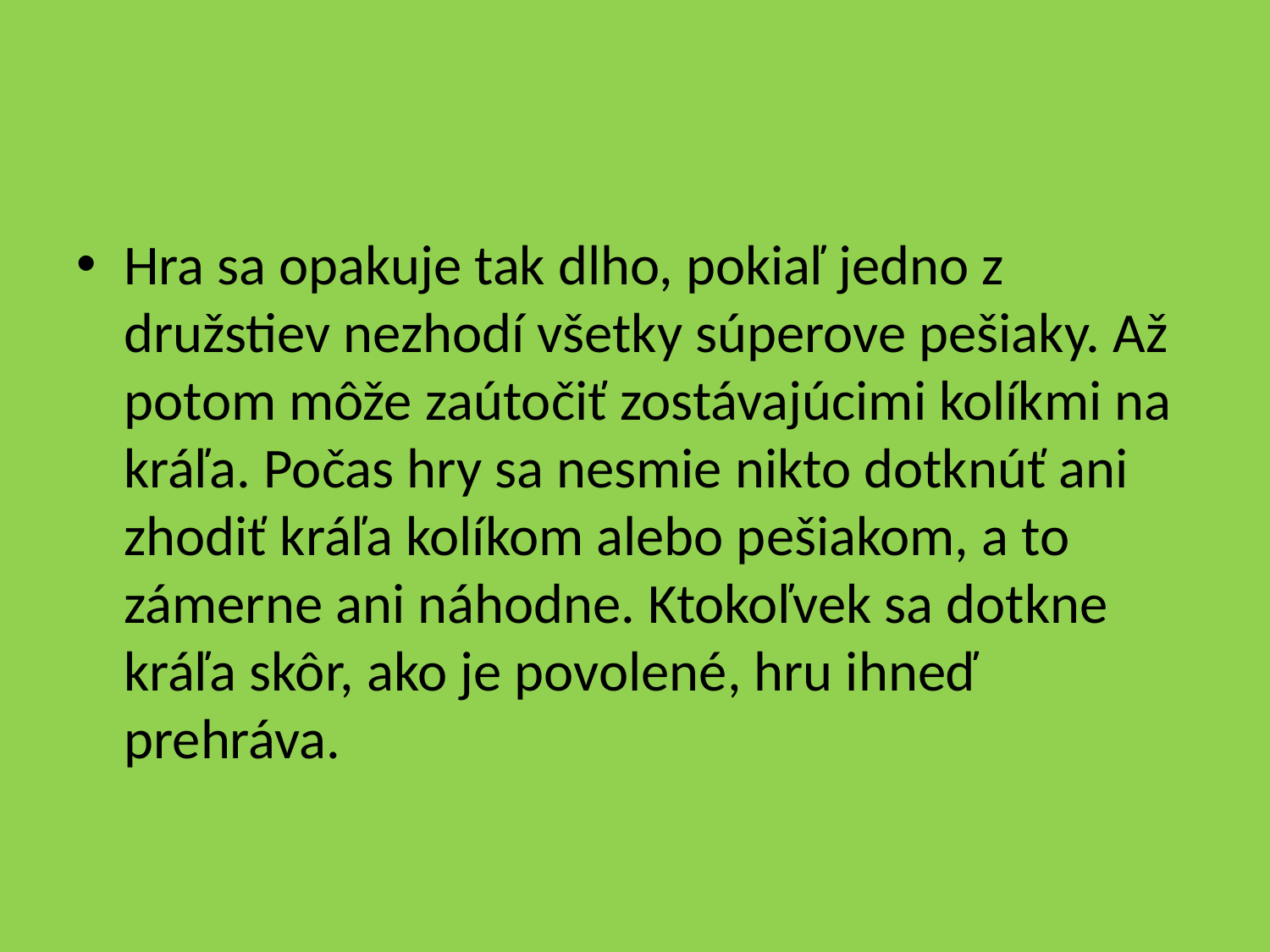

Hra sa opakuje tak dlho, pokiaľ jedno z družstiev nezhodí všetky súperove pešiaky. Až potom môže zaútočiť zostávajúcimi kolíkmi na kráľa. Počas hry sa nesmie nikto dotknúť ani zhodiť kráľa kolíkom alebo pešiakom, a to zámerne ani náhodne. Ktokoľvek sa dotkne kráľa skôr, ako je povolené, hru ihneď prehráva.